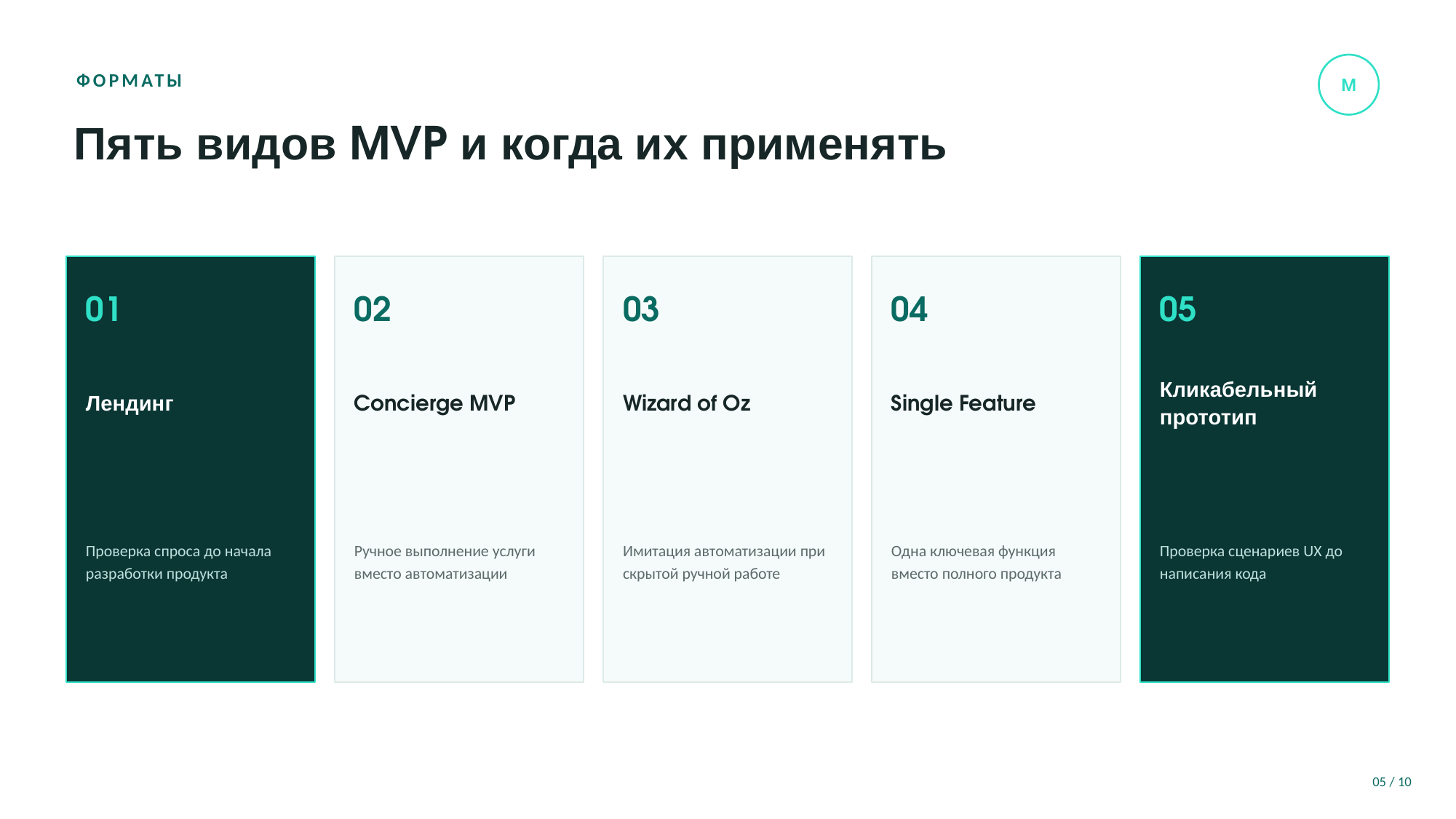

M
ФОРМАТЫ
Пять видов MVP и когда их применять

01
02
03
04
05
Лендинг
Concierge MVP
Wizard of Oz
Single Feature
Кликабельный прототип
Проверка спроса до начала разработки продукта
Ручное выполнение услуги вместо автоматизации
Имитация автоматизации при скрытой ручной работе
Одна ключевая функция вместо полного продукта
Проверка сценариев UX до написания кода
05 / 10